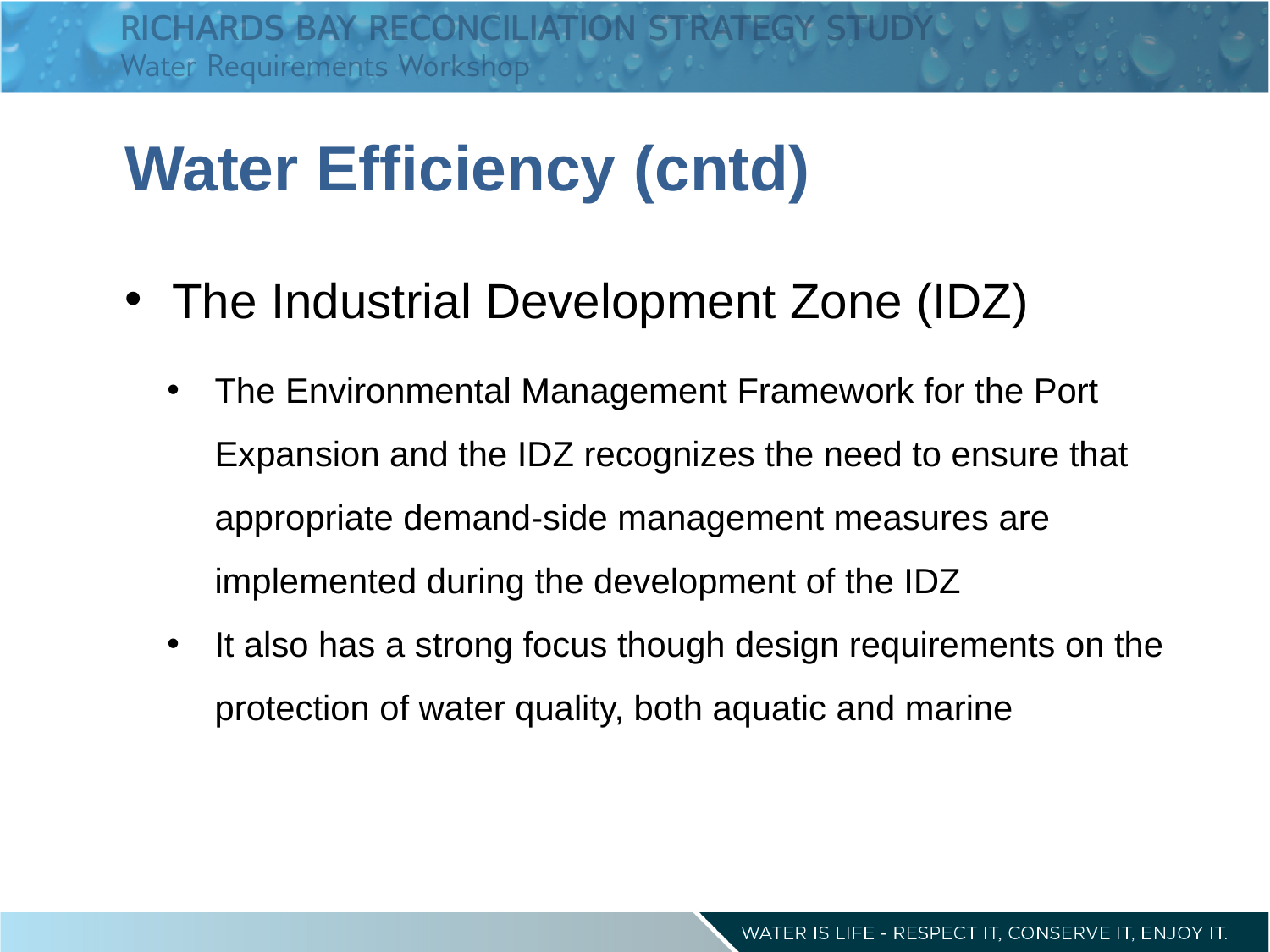

RICHARDS BAY RECONCILIATION STRATEGY STUDY
Water Requirements Workshop
Water Efficiency (cntd)
The Industrial Development Zone (IDZ)

The Environmental Management Framework for the Port Expansion and the IDZ recognizes the need to ensure that appropriate demand-side management measures are implemented during the development of the IDZ
It also has a strong focus though design requirements on the protection of water quality, both aquatic and marine